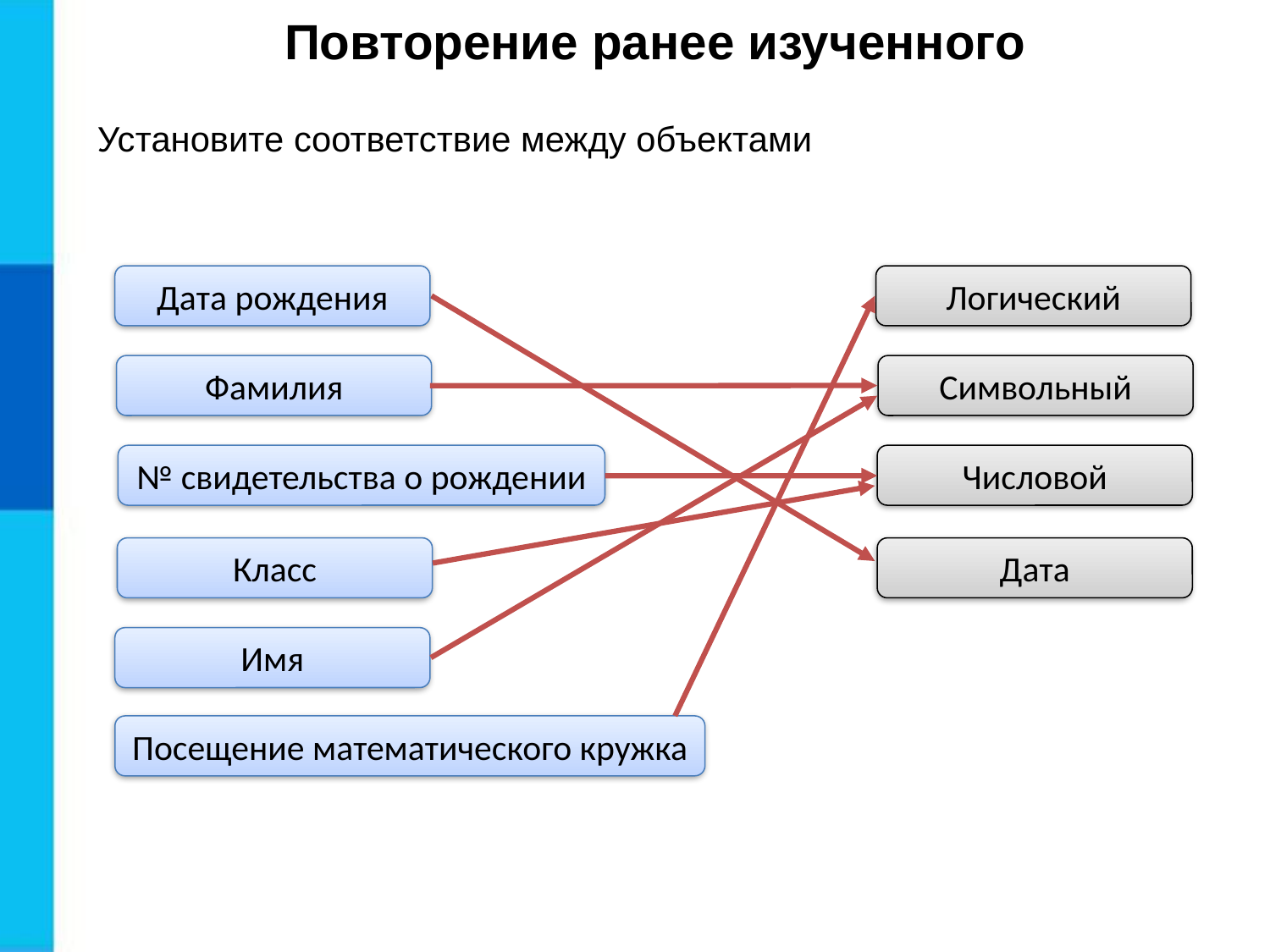

Повторение ранее изученного
Установите соответствие между объектами
Дата рождения
Логический

Фамилия
Символьный

№ свидетельства о рождении
Числовой

Класс
Дата
Имя
Посещение математического кружка